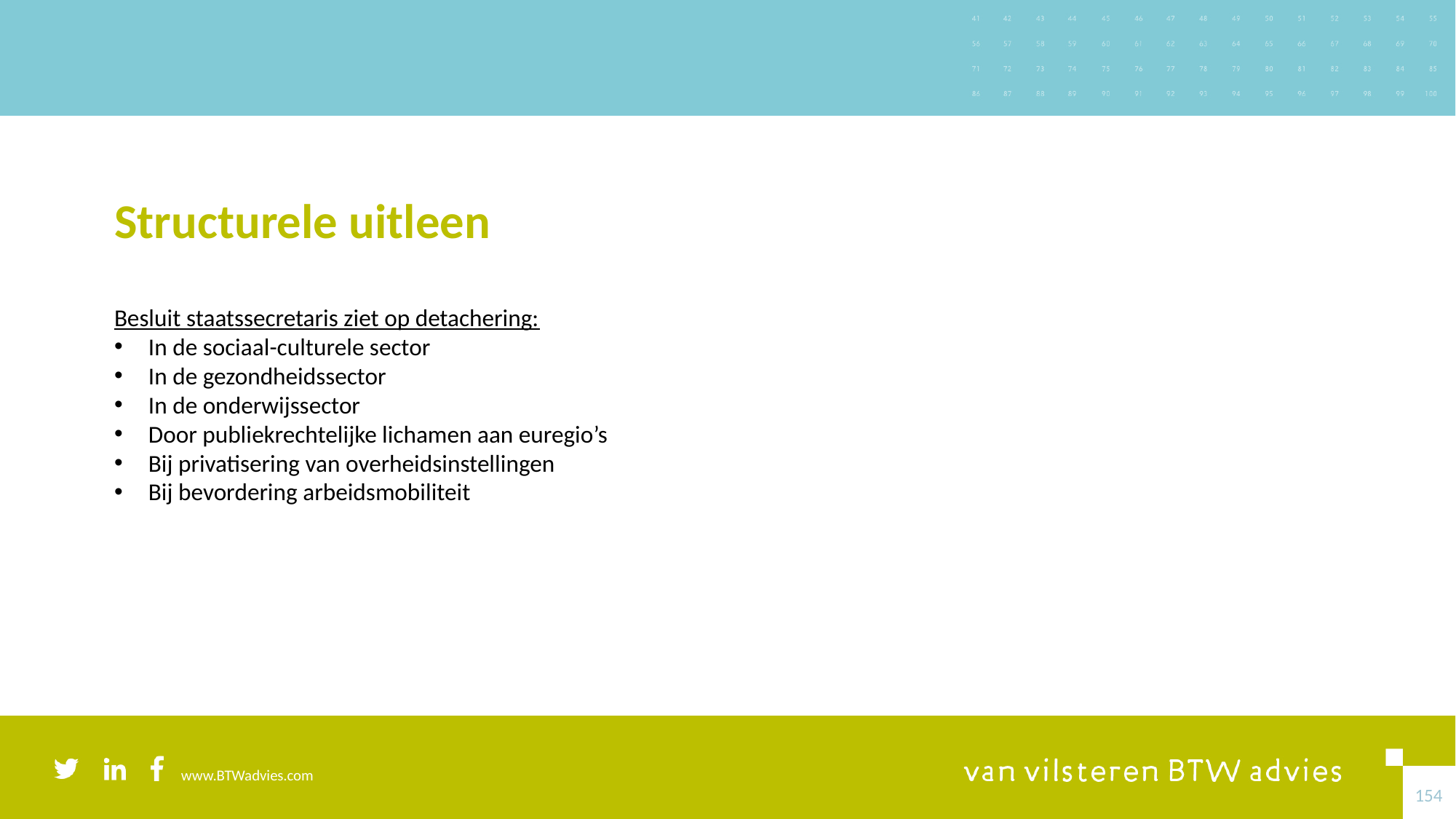

# Structurele uitleen
Besluit staatssecretaris ziet op detachering:
In de sociaal-culturele sector
In de gezondheidssector
In de onderwijssector
Door publiekrechtelijke lichamen aan euregio’s
Bij privatisering van overheidsinstellingen
Bij bevordering arbeidsmobiliteit